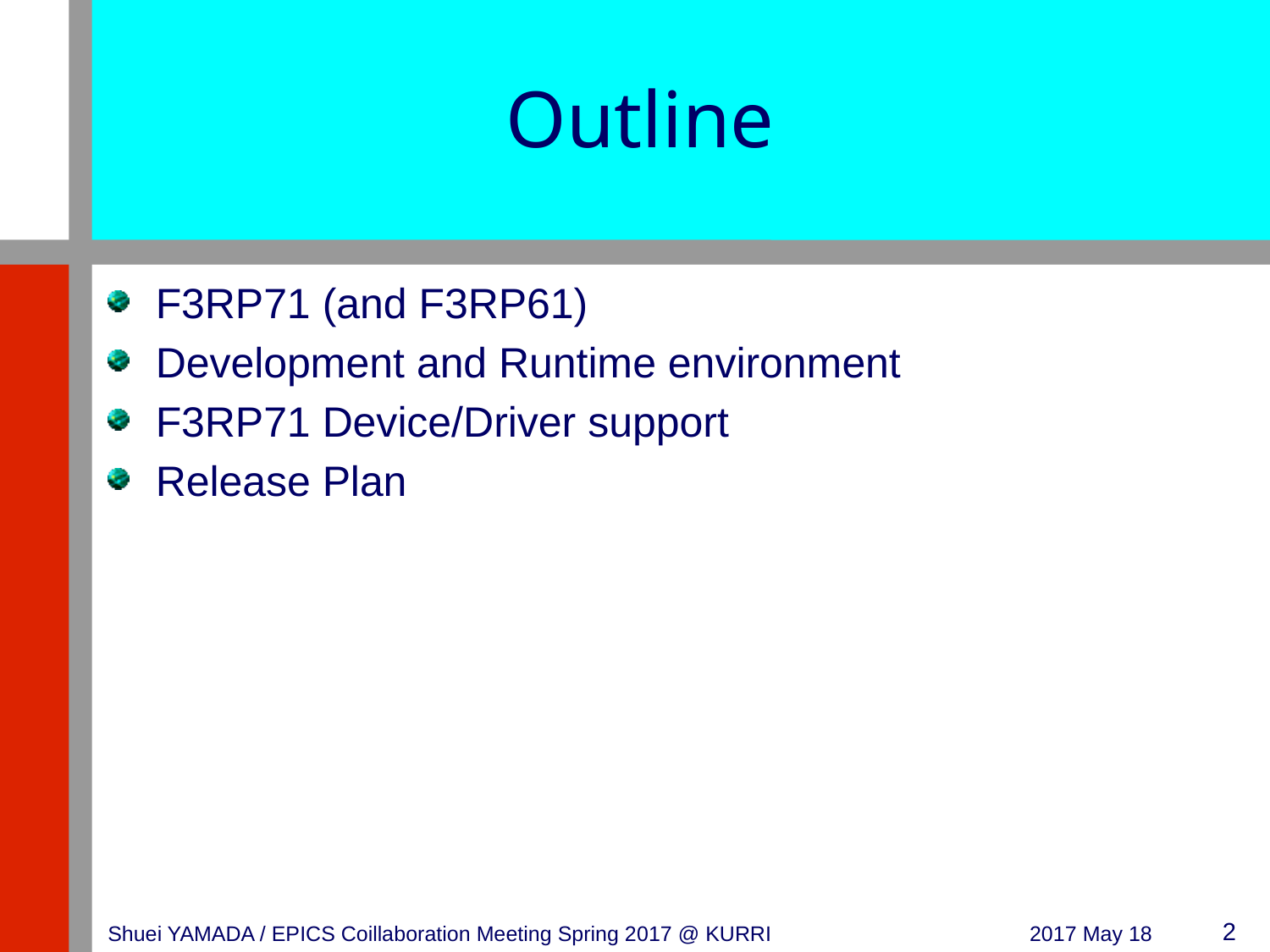

# Outline
F3RP71 (and F3RP61)
Development and Runtime environment
F3RP71 Device/Driver support
Release Plan
Shuei YAMADA / EPICS Coillaboration Meeting Spring 2017 @ KURRI
2017 May 18
2